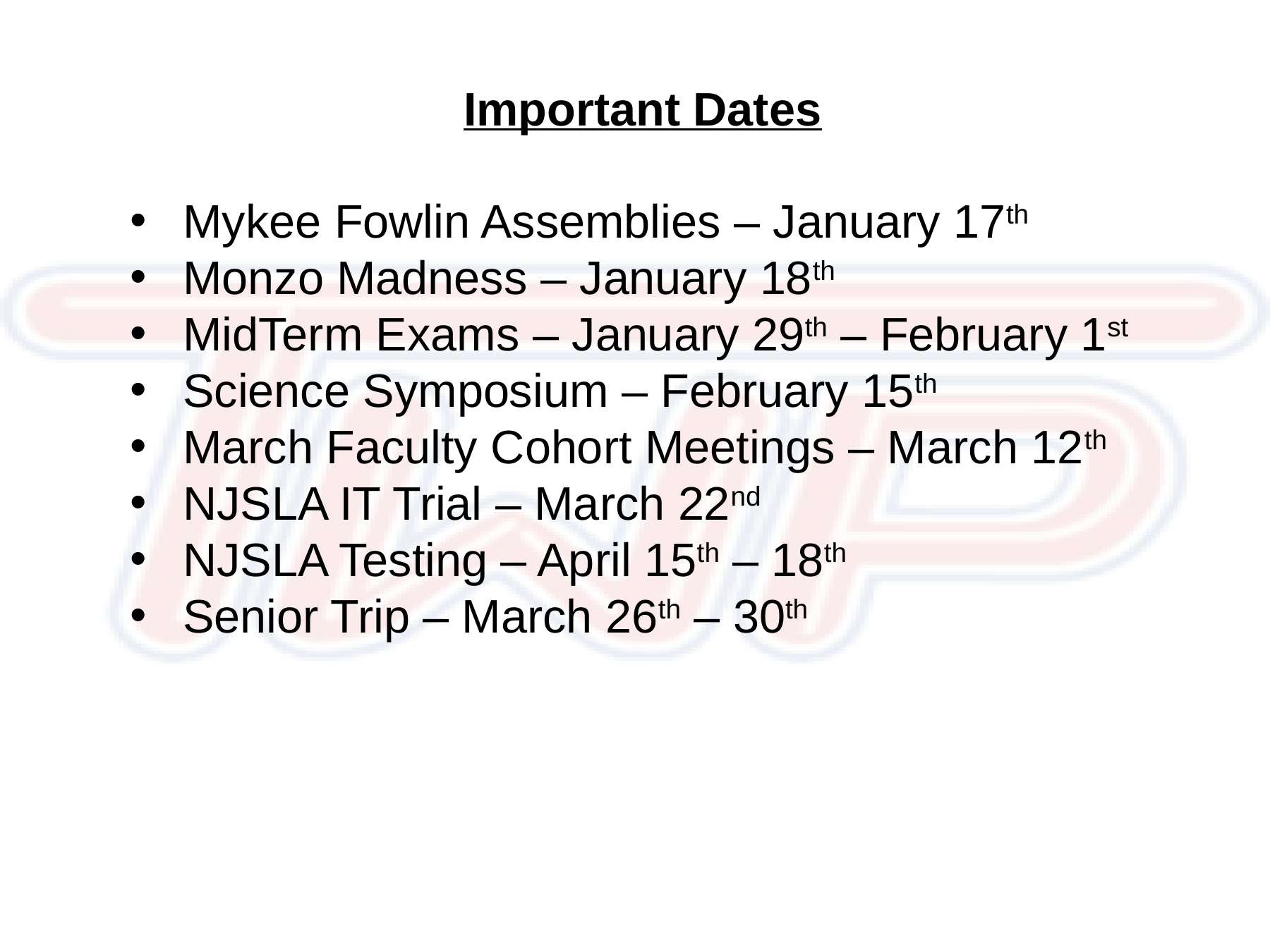

Important Dates

Mykee Fowlin Assemblies – January 17th
Monzo Madness – January 18th
MidTerm Exams – January 29th – February 1st
Science Symposium – February 15th
March Faculty Cohort Meetings – March 12th
NJSLA IT Trial – March 22nd
NJSLA Testing – April 15th – 18th
Senior Trip – March 26th – 30th